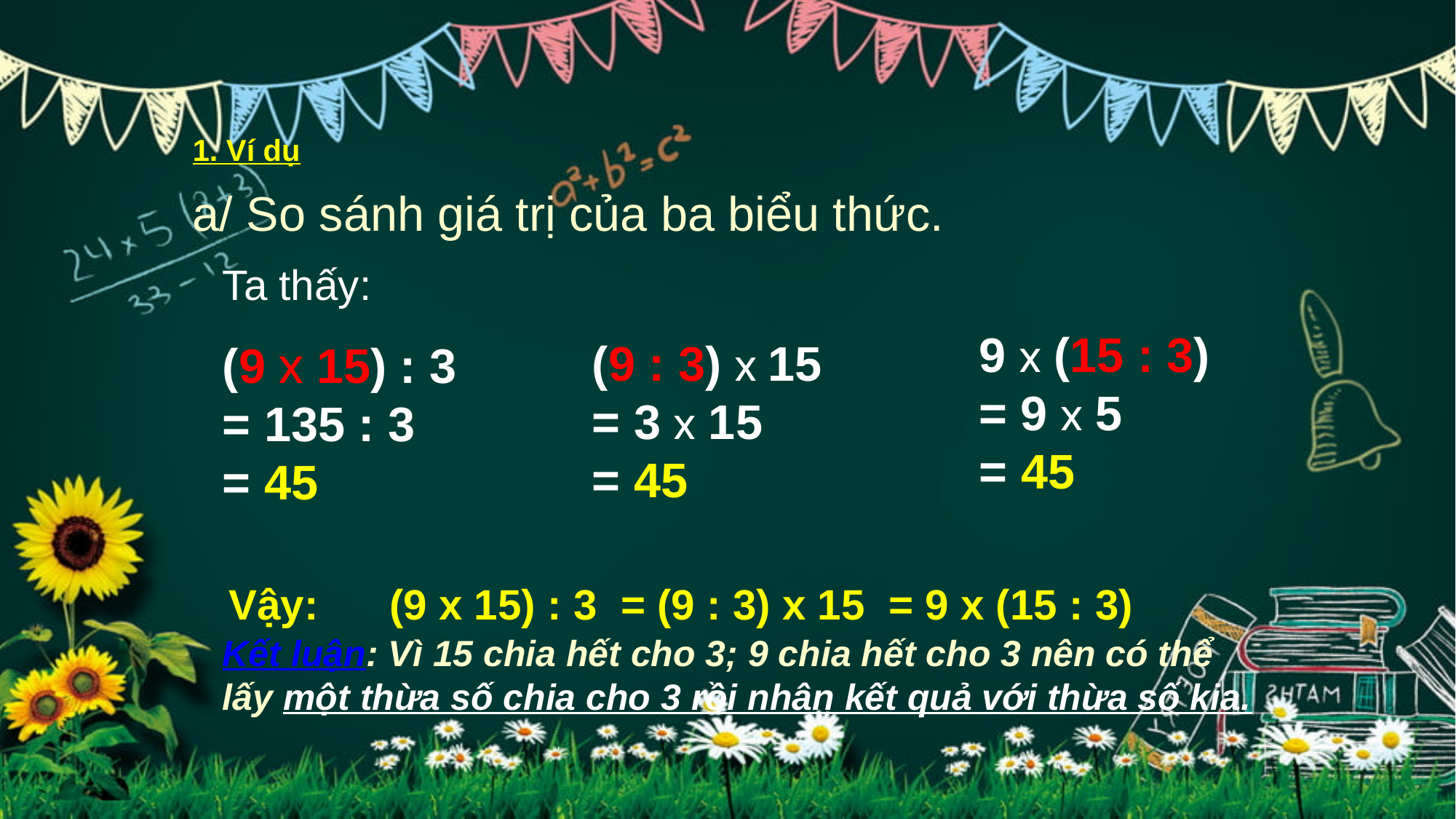

1. Ví dụ
a/ So sánh giá trị của ba biểu thức.
Ta thấy:
(9 : 3) x 15
= 3 x 15
= 45
9 x (15 : 3)
= 9 x 5
= 45
(9 x 15) : 3
= 135 : 3
= 45
Vậy:      (9 x 15) : 3  = (9 : 3) x 15  = 9 x (15 : 3)
Kết luận: Vì 15 chia hết cho 3; 9 chia hết cho 3 nên có thể lấy một thừa số chia cho 3 rồi nhân kết quả với thừa số kia.